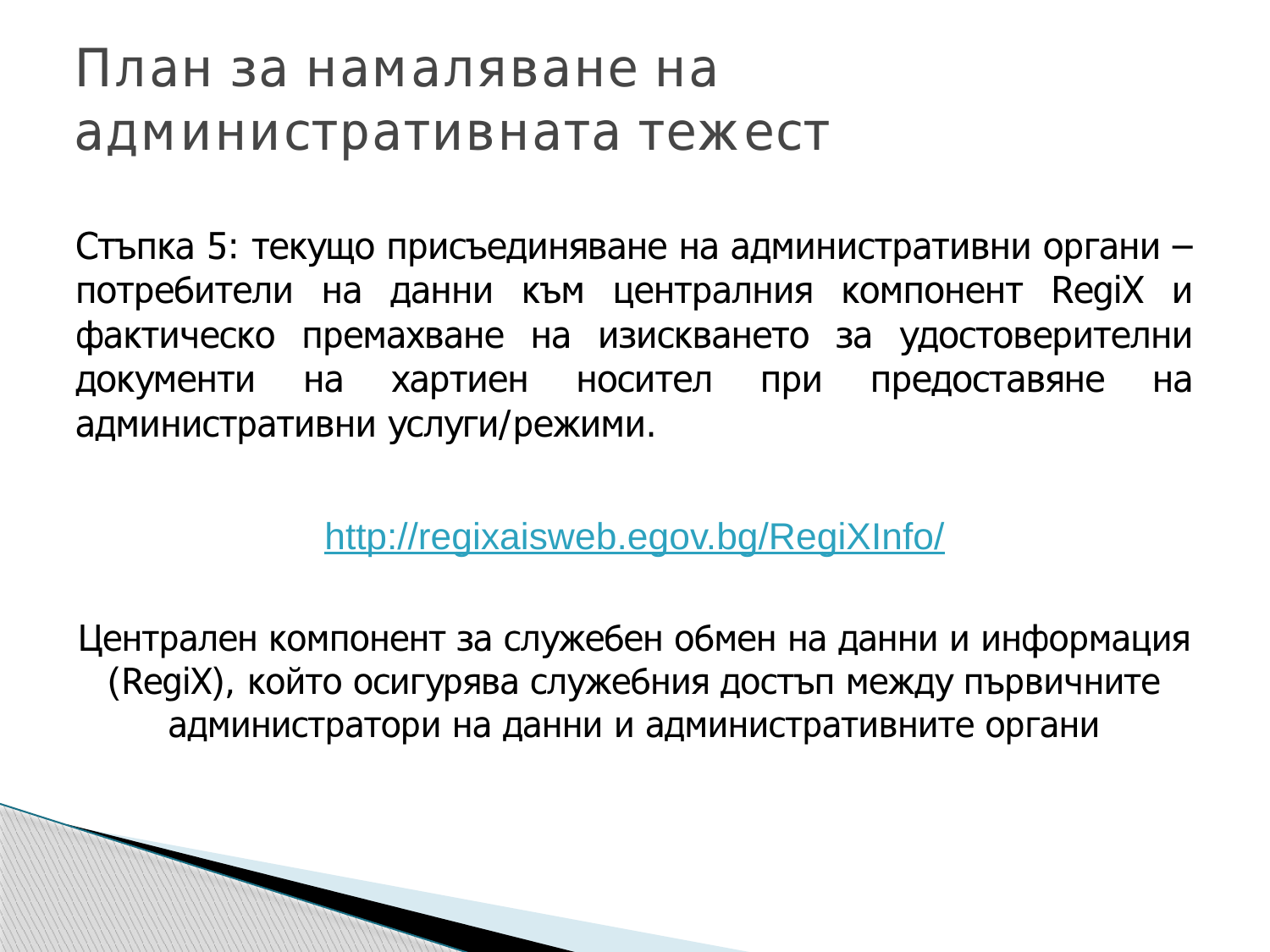

# План за намаляване на административната тежест
Стъпка 5: текущо присъединяване на административни органи – потребители на данни към централния компонент RegiX и фактическо премахване на изискването за удостоверителни документи на хартиен носител при предоставяне на административни услуги/режими.

http://regixaisweb.egov.bg/RegiXInfo/

Централен компонент за служебен обмен на данни и информация (RegiX), който осигурява служебния достъп между първичните администратори на данни и административните органи